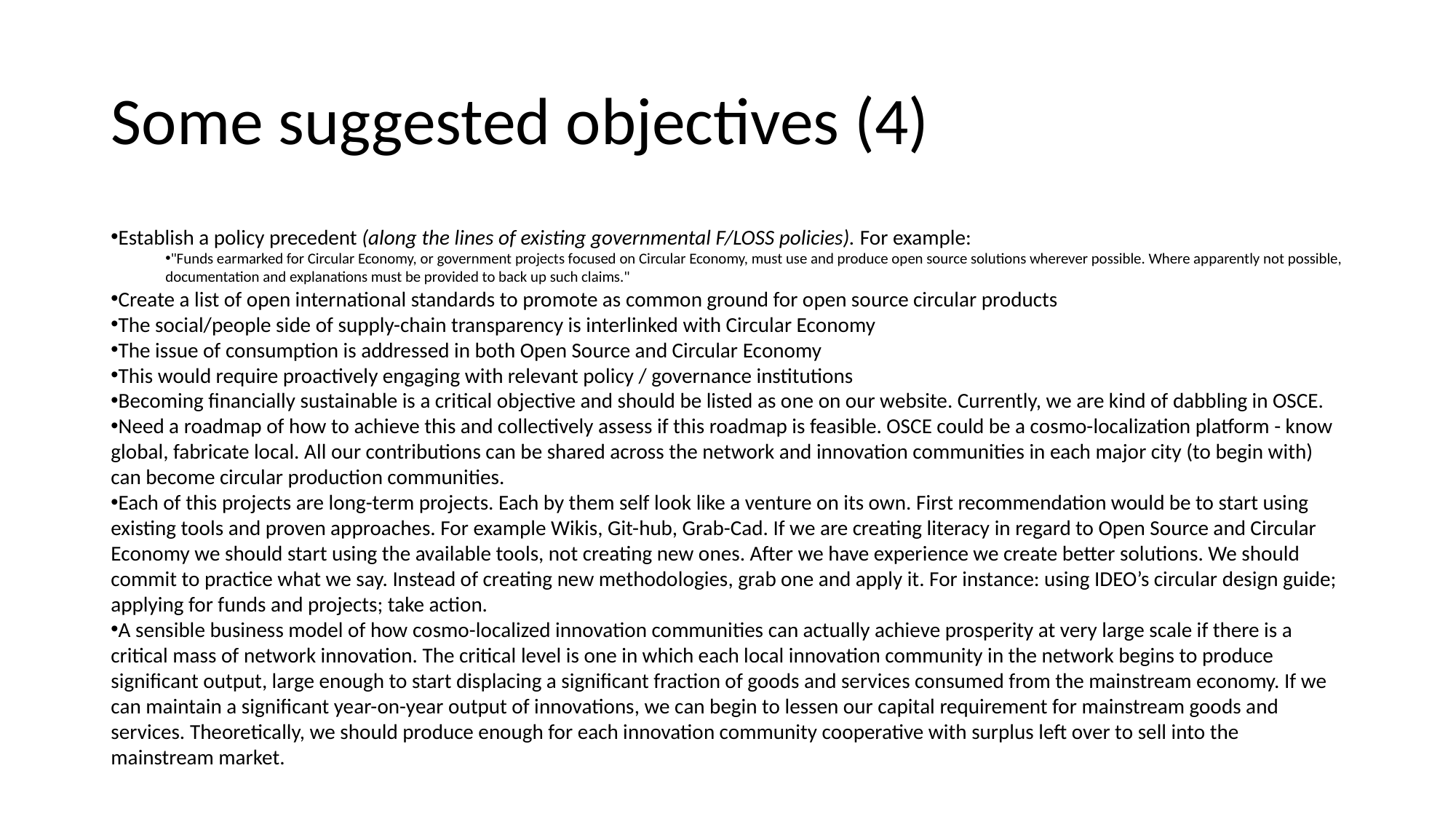

# Some suggested objectives (4)
Establish a policy precedent (along the lines of existing governmental F/LOSS policies). For example:
"Funds earmarked for Circular Economy, or government projects focused on Circular Economy, must use and produce open source solutions wherever possible. Where apparently not possible, documentation and explanations must be provided to back up such claims."
Create a list of open international standards to promote as common ground for open source circular products
The social/people side of supply-chain transparency is interlinked with Circular Economy
The issue of consumption is addressed in both Open Source and Circular Economy
This would require proactively engaging with relevant policy / governance institutions
Becoming financially sustainable is a critical objective and should be listed as one on our website. Currently, we are kind of dabbling in OSCE.
Need a roadmap of how to achieve this and collectively assess if this roadmap is feasible. OSCE could be a cosmo-localization platform - know global, fabricate local. All our contributions can be shared across the network and innovation communities in each major city (to begin with) can become circular production communities.
Each of this projects are long-term projects. Each by them self look like a venture on its own. First recommendation would be to start using existing tools and proven approaches. For example Wikis, Git-hub, Grab-Cad. If we are creating literacy in regard to Open Source and Circular Economy we should start using the available tools, not creating new ones. After we have experience we create better solutions. We should commit to practice what we say. Instead of creating new methodologies, grab one and apply it. For instance: using IDEO’s circular design guide; applying for funds and projects; take action.
A sensible business model of how cosmo-localized innovation communities can actually achieve prosperity at very large scale if there is a critical mass of network innovation. The critical level is one in which each local innovation community in the network begins to produce significant output, large enough to start displacing a significant fraction of goods and services consumed from the mainstream economy. If we can maintain a significant year-on-year output of innovations, we can begin to lessen our capital requirement for mainstream goods and services. Theoretically, we should produce enough for each innovation community cooperative with surplus left over to sell into the mainstream market.